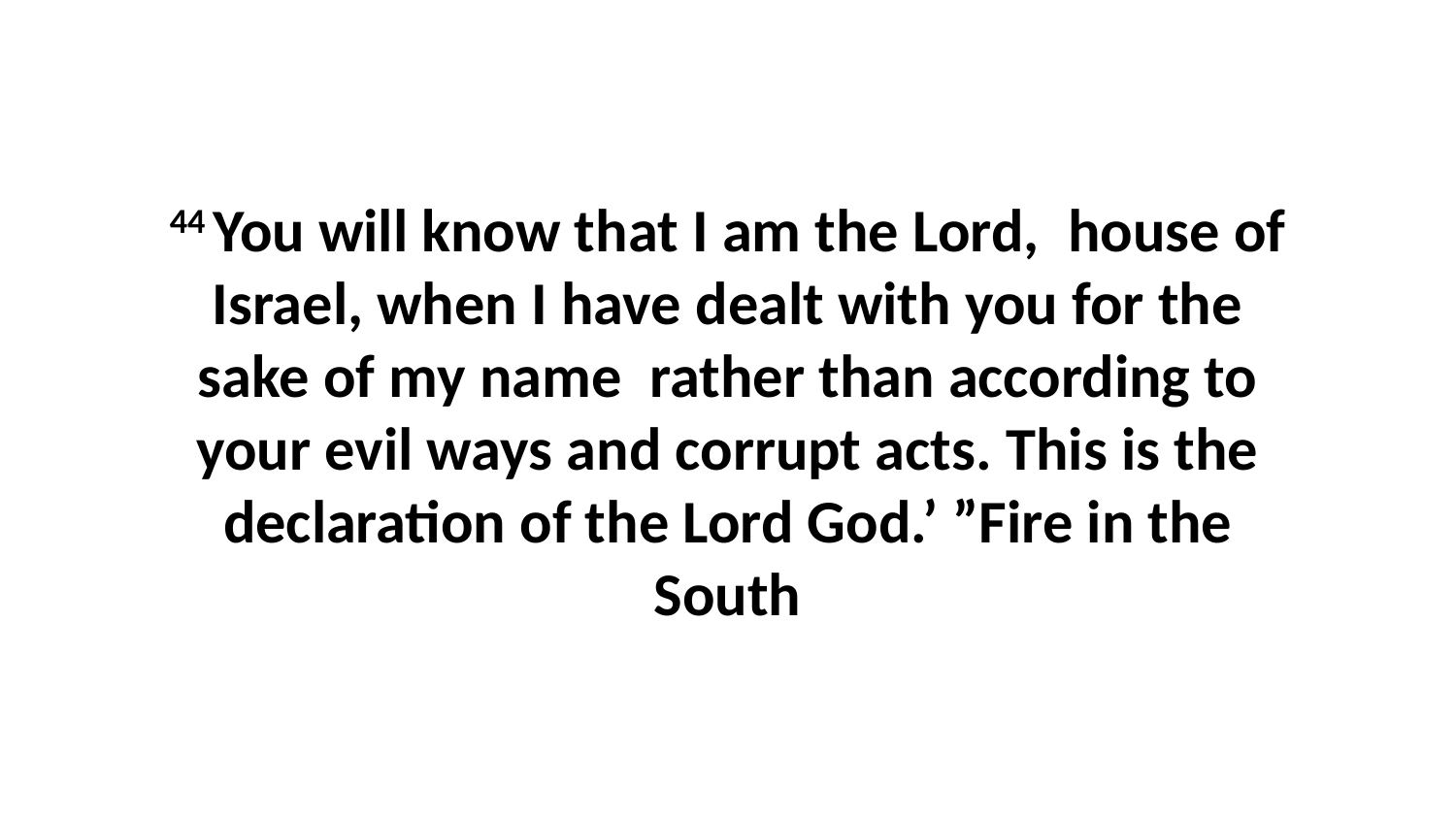

44 You will know that I am the Lord,  house of Israel, when I have dealt with you for the sake of my name  rather than according to your evil ways and corrupt acts. This is the declaration of the Lord God.’ ”Fire in the South